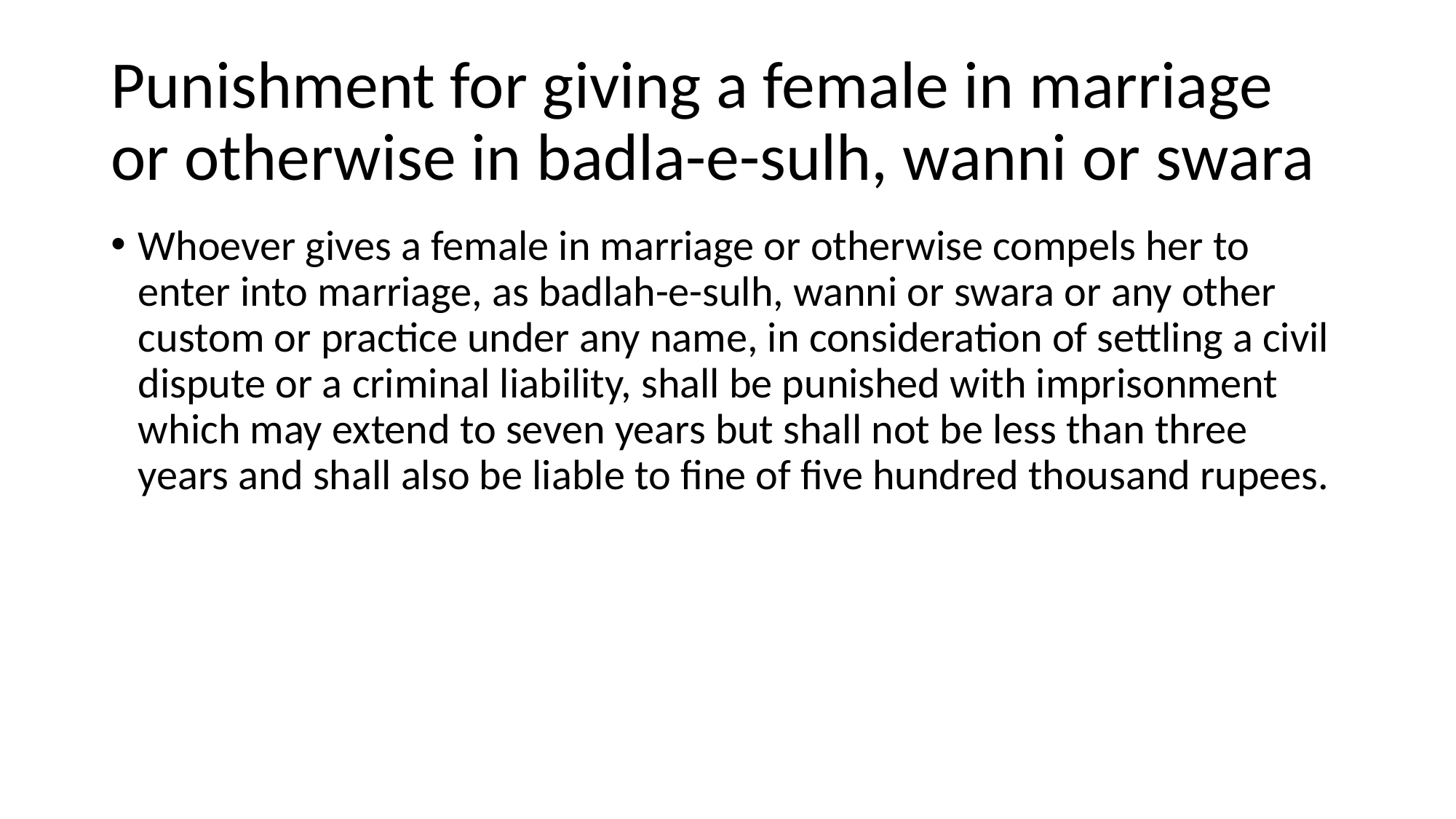

# Punishment for giving a female in marriage or otherwise in badla-e-sulh, wanni or swara
Whoever gives a female in marriage or otherwise compels her to enter into marriage, as badlah-e-sulh, wanni or swara or any other custom or practice under any name, in consideration of settling a civil dispute or a criminal liability, shall be punished with imprisonment which may extend to seven years but shall not be less than three years and shall also be liable to fine of five hundred thousand rupees.